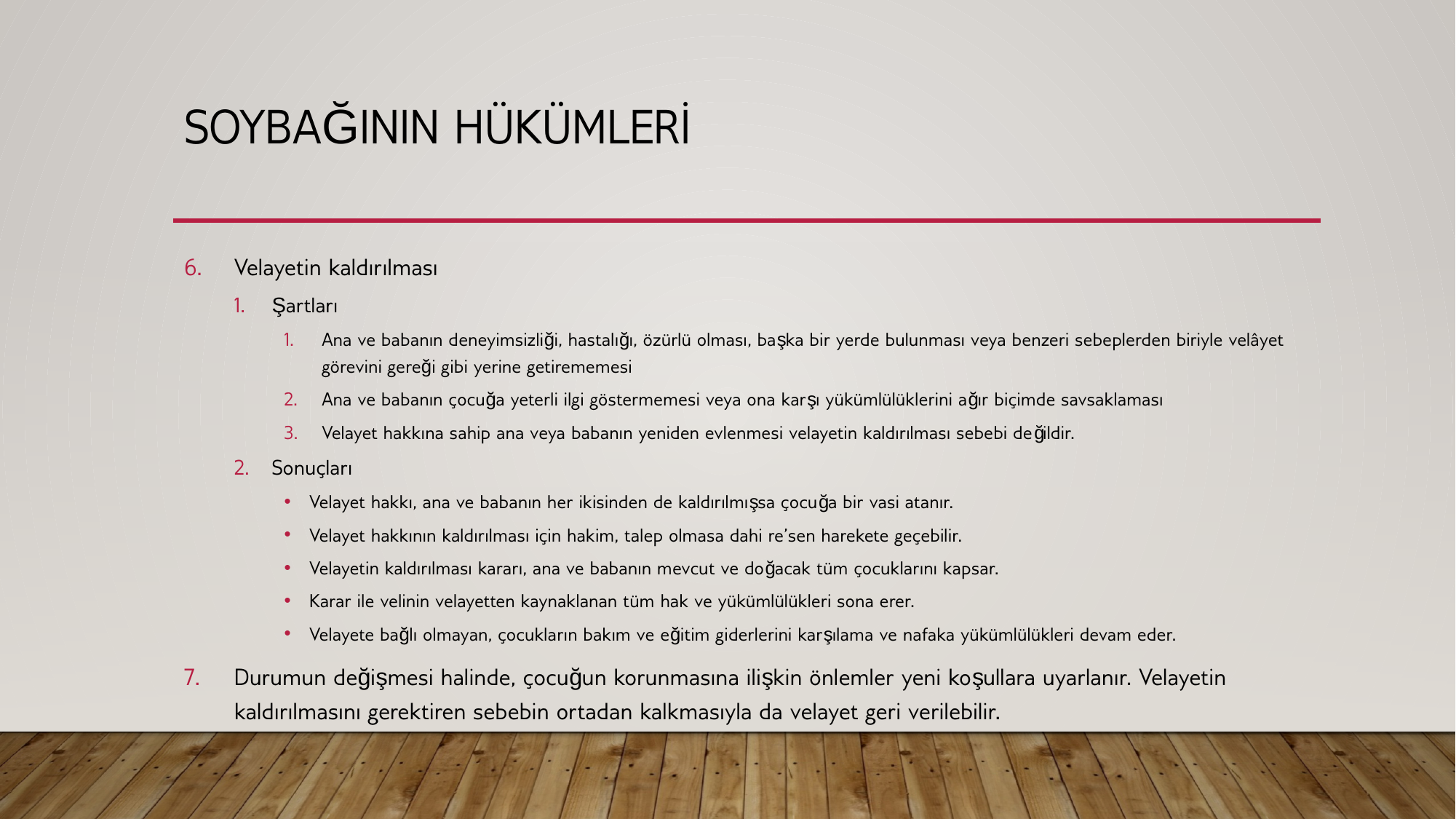

# SOYBAĞININ HÜKÜMLERİ
Velayetin kaldırılması
Şartları
Ana ve babanın deneyimsizliği, hastalığı, özürlü olması, başka bir yerde bulunması veya benzeri sebeplerden biriyle velâyet görevini gereği gibi yerine getirememesi
Ana ve babanın çocuğa yeterli ilgi göstermemesi veya ona karşı yükümlülüklerini ağır biçimde savsaklaması
Velayet hakkına sahip ana veya babanın yeniden evlenmesi velayetin kaldırılması sebebi değildir.
Sonuçları
Velayet hakkı, ana ve babanın her ikisinden de kaldırılmışsa çocuğa bir vasi atanır.
Velayet hakkının kaldırılması için hakim, talep olmasa dahi re’sen harekete geçebilir.
Velayetin kaldırılması kararı, ana ve babanın mevcut ve doğacak tüm çocuklarını kapsar.
Karar ile velinin velayetten kaynaklanan tüm hak ve yükümlülükleri sona erer.
Velayete bağlı olmayan, çocukların bakım ve eğitim giderlerini karşılama ve nafaka yükümlülükleri devam eder.
Durumun değişmesi halinde, çocuğun korunmasına ilişkin önlemler yeni koşullara uyarlanır. Velayetin kaldırılmasını gerektiren sebebin ortadan kalkmasıyla da velayet geri verilebilir.